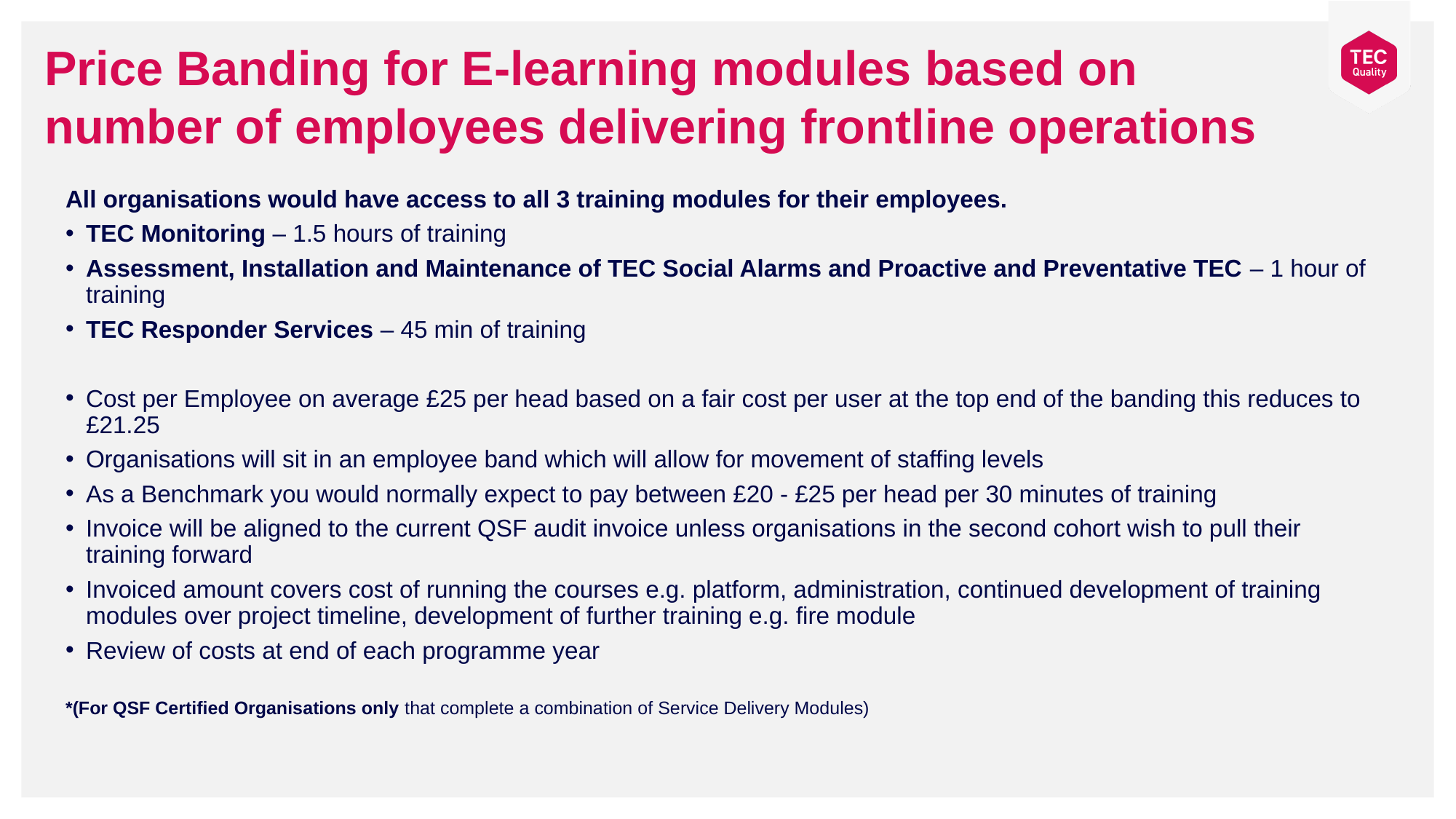

Price Banding for E-learning modules based on number of employees delivering frontline operations
All organisations would have access to all 3 training modules for their employees.
TEC Monitoring – 1.5 hours of training
Assessment, Installation and Maintenance of TEC Social Alarms and Proactive and Preventative TEC – 1 hour of training
TEC Responder Services – 45 min of training

Cost per Employee on average £25 per head based on a fair cost per user at the top end of the banding this reduces to £21.25
Organisations will sit in an employee band which will allow for movement of staffing levels
As a Benchmark you would normally expect to pay between £20 - £25 per head per 30 minutes of training
Invoice will be aligned to the current QSF audit invoice unless organisations in the second cohort wish to pull their training forward
Invoiced amount covers cost of running the courses e.g. platform, administration, continued development of training modules over project timeline, development of further training e.g. fire module
Review of costs at end of each programme year

*(For QSF Certified Organisations only that complete a combination of Service Delivery Modules)